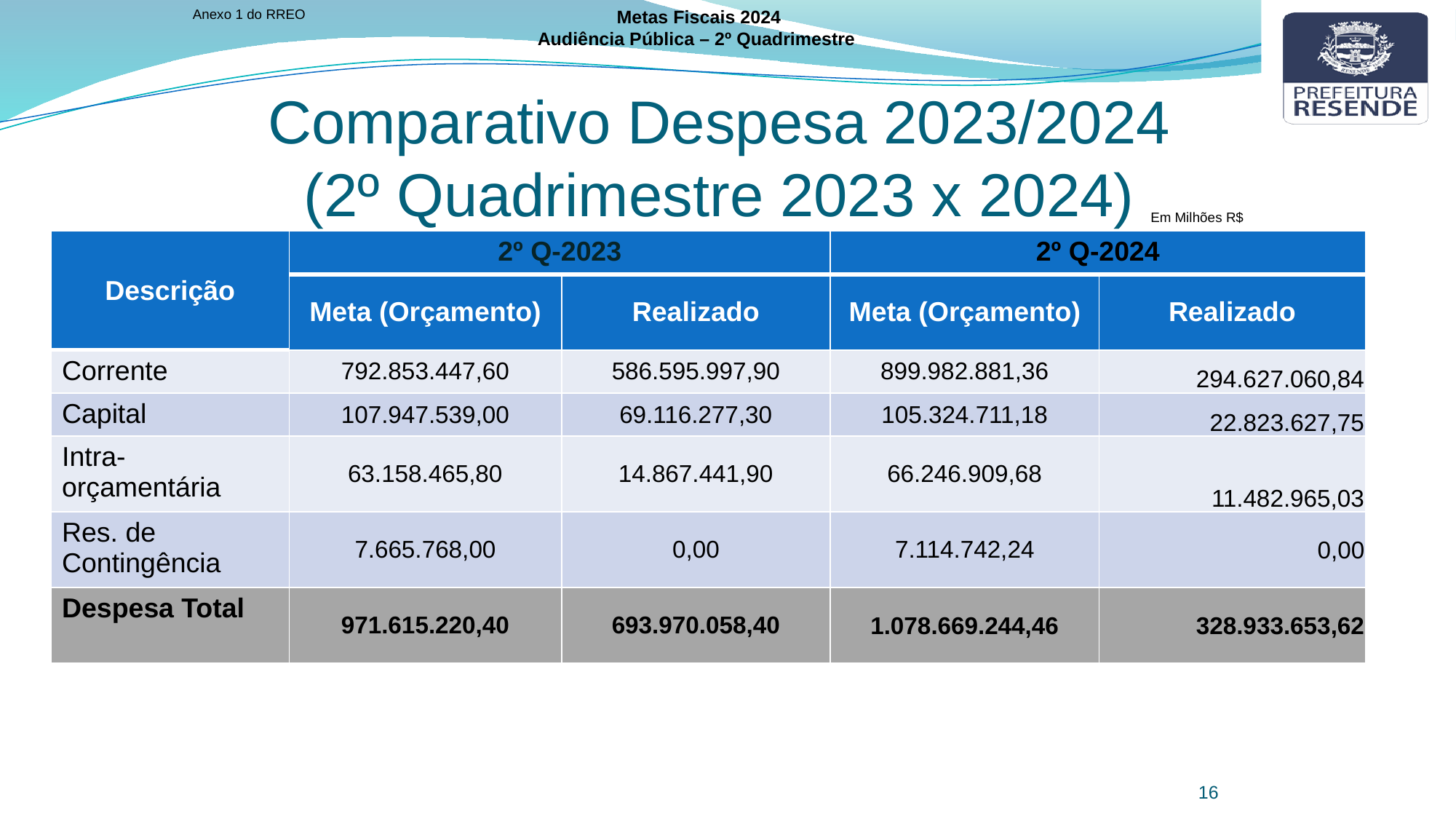

Anexo 1 do RREO
Metas Fiscais 2024
Audiência Pública – 2º Quadrimestre
Comparativo Despesa 2023/2024
(2º Quadrimestre 2023 x 2024)
Em Milhões R$
| Descrição | 2º Q-2023 |  | 2º Q-2024 |  |
| --- | --- | --- | --- | --- |
|  | Meta (Orçamento) | Realizado | Meta (Orçamento) | Realizado |
| Corrente | 792.853.447,60 | 586.595.997,90 | 899.982.881,36 | 294.627.060,84 |
| Capital | 107.947.539,00 | 69.116.277,30 | 105.324.711,18 | 22.823.627,75 |
| Intra-orçamentária | 63.158.465,80 | 14.867.441,90 | 66.246.909,68 | 11.482.965,03 |
| Res. de Contingência | 7.665.768,00 | 0,00 | 7.114.742,24 | 0,00 |
| Despesa Total | 971.615.220,40 | 693.970.058,40 | 1.078.669.244,46 | 328.933.653,62 |
16